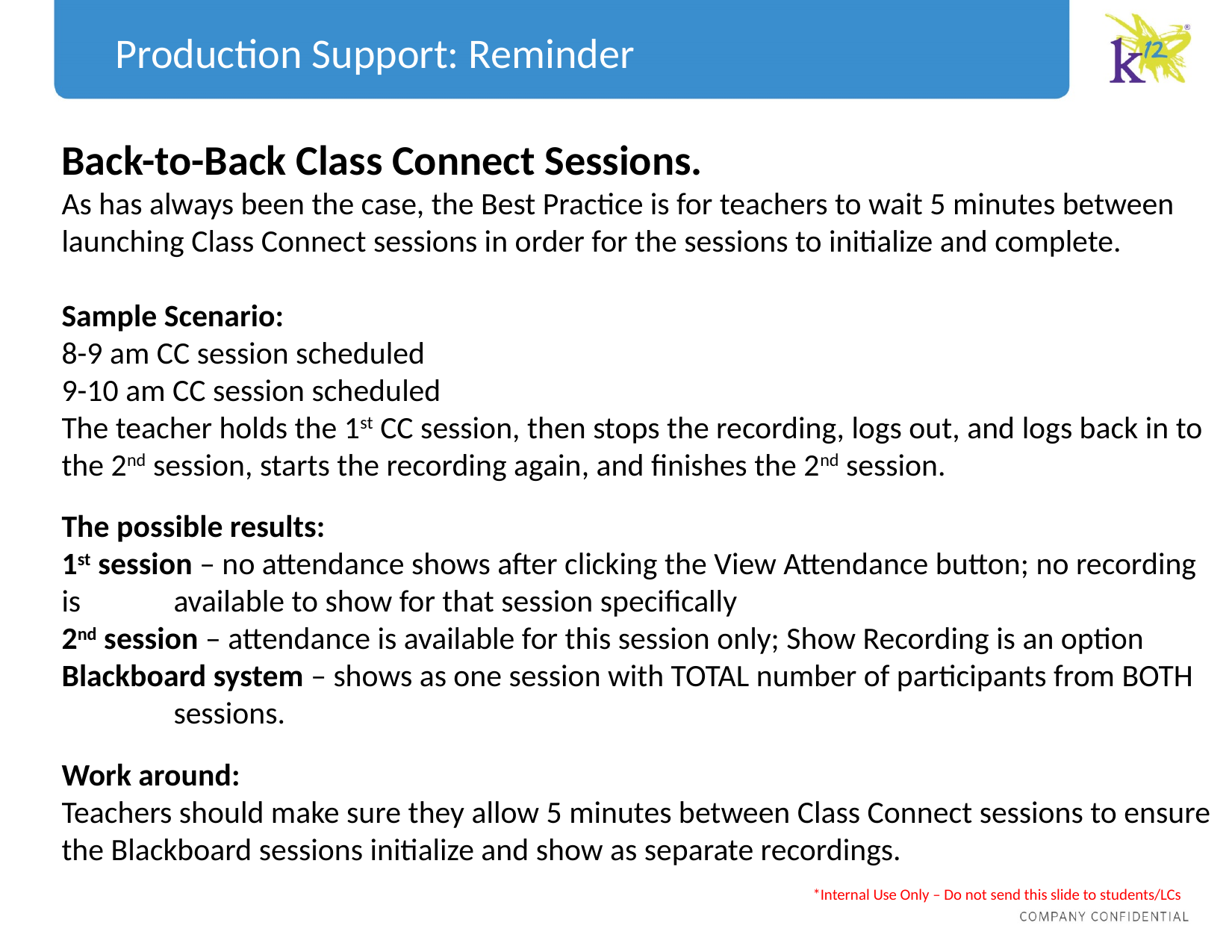

# Production Support: Reminder
Back-to-Back Class Connect Sessions.
As has always been the case, the Best Practice is for teachers to wait 5 minutes between launching Class Connect sessions in order for the sessions to initialize and complete.

Sample Scenario:
8-9 am CC session scheduled
9-10 am CC session scheduled
The teacher holds the 1st CC session, then stops the recording, logs out, and logs back in to the 2nd session, starts the recording again, and finishes the 2nd session.

The possible results:
1st session – no attendance shows after clicking the View Attendance button; no recording is 	available to show for that session specifically
2nd session – attendance is available for this session only; Show Recording is an option
Blackboard system – shows as one session with TOTAL number of participants from BOTH 	sessions.

Work around:
Teachers should make sure they allow 5 minutes between Class Connect sessions to ensure the Blackboard sessions initialize and show as separate recordings.
*Internal Use Only – Do not send this slide to students/LCs